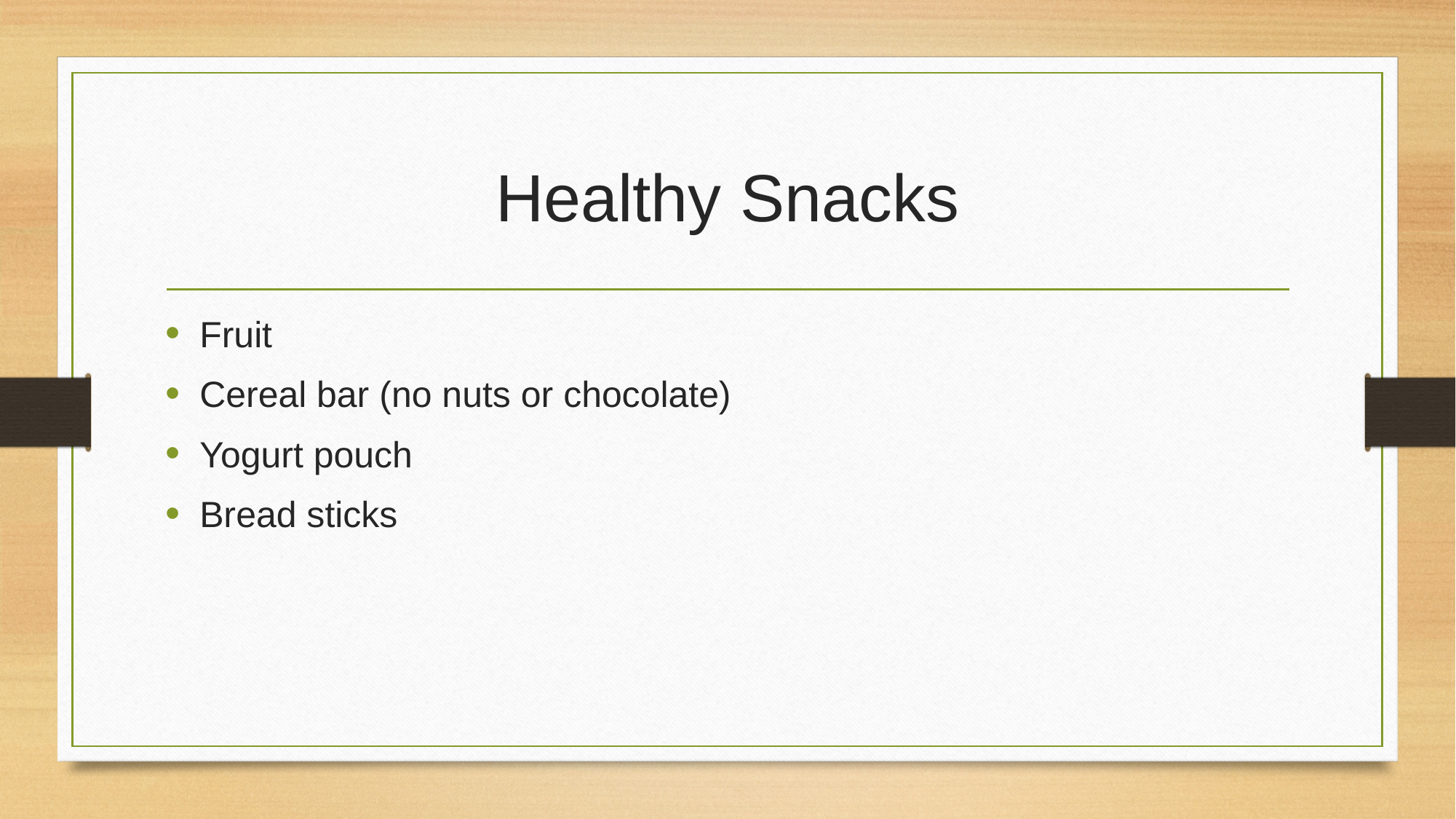

# Healthy Snacks
Fruit
Cereal bar (no nuts or chocolate)
Yogurt pouch
Bread sticks